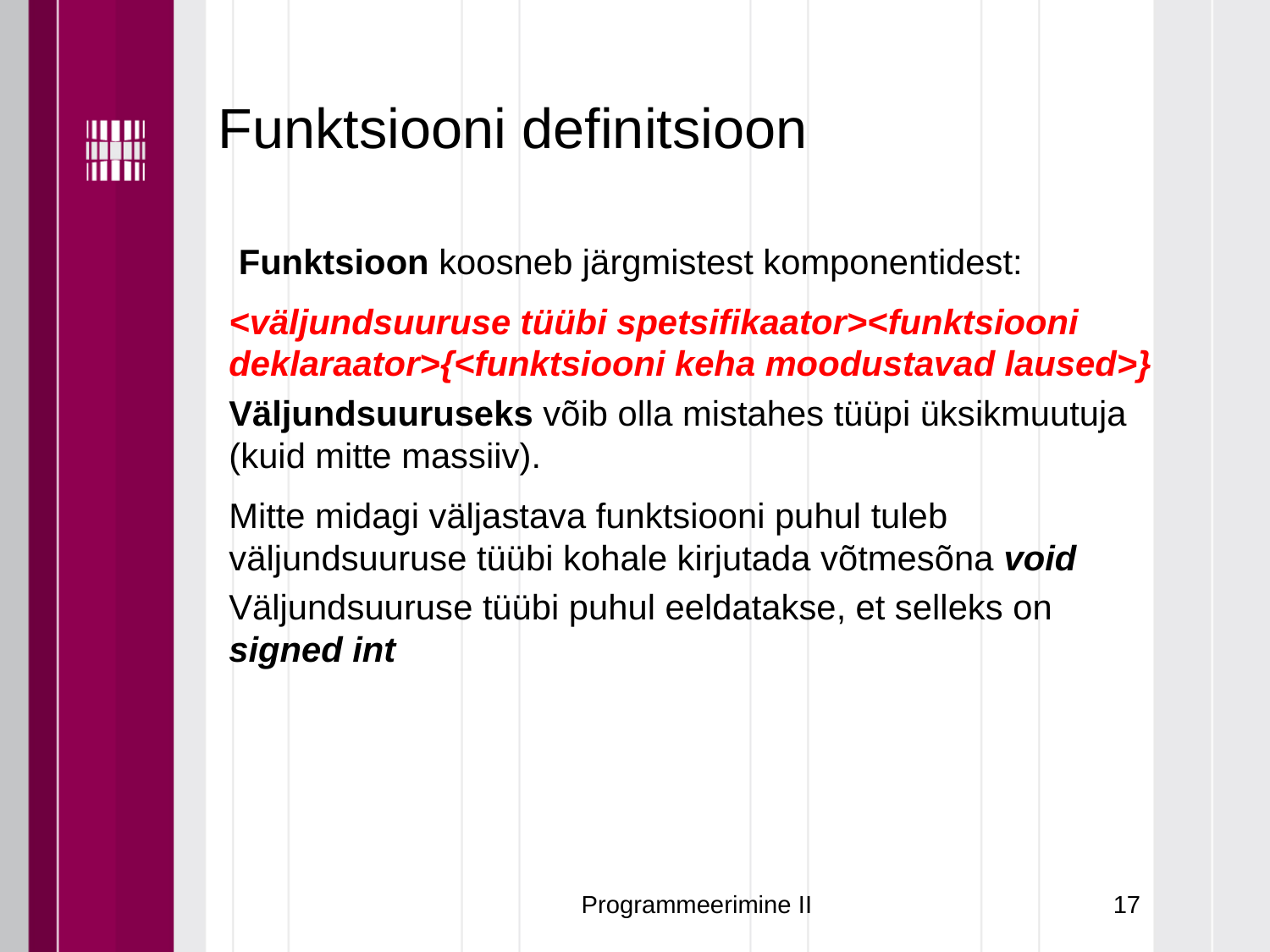

# Funktsiooni definitsioon
	 Funktsioon koosneb järgmistest komponentidest:
 	<väljundsuuruse tüübi spetsifikaator><funktsiooni deklaraator>{<funktsiooni keha moodustavad laused>}
 	Väljundsuuruseks võib olla mistahes tüüpi üksikmuutuja (kuid mitte massiiv).
 	Mitte midagi väljastava funktsiooni puhul tuleb väljundsuuruse tüübi kohale kirjutada võtmesõna void
	Väljundsuuruse tüübi puhul eeldatakse, et selleks on signed int
Programmeerimine II
17